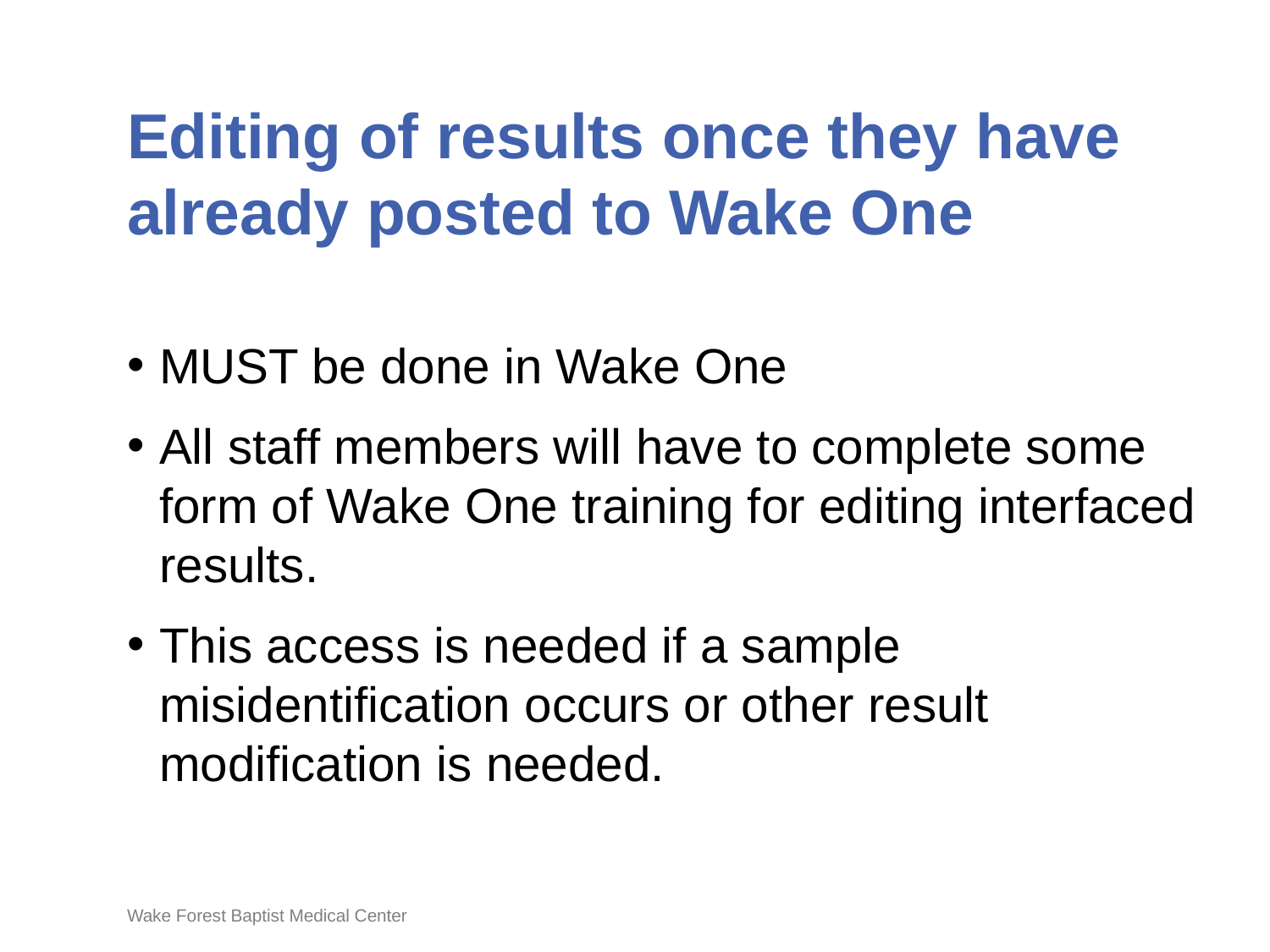

# Editing of results once they have already posted to Wake One

MUST be done in Wake One
All staff members will have to complete some form of Wake One training for editing interfaced results.
This access is needed if a sample misidentification occurs or other result modification is needed.